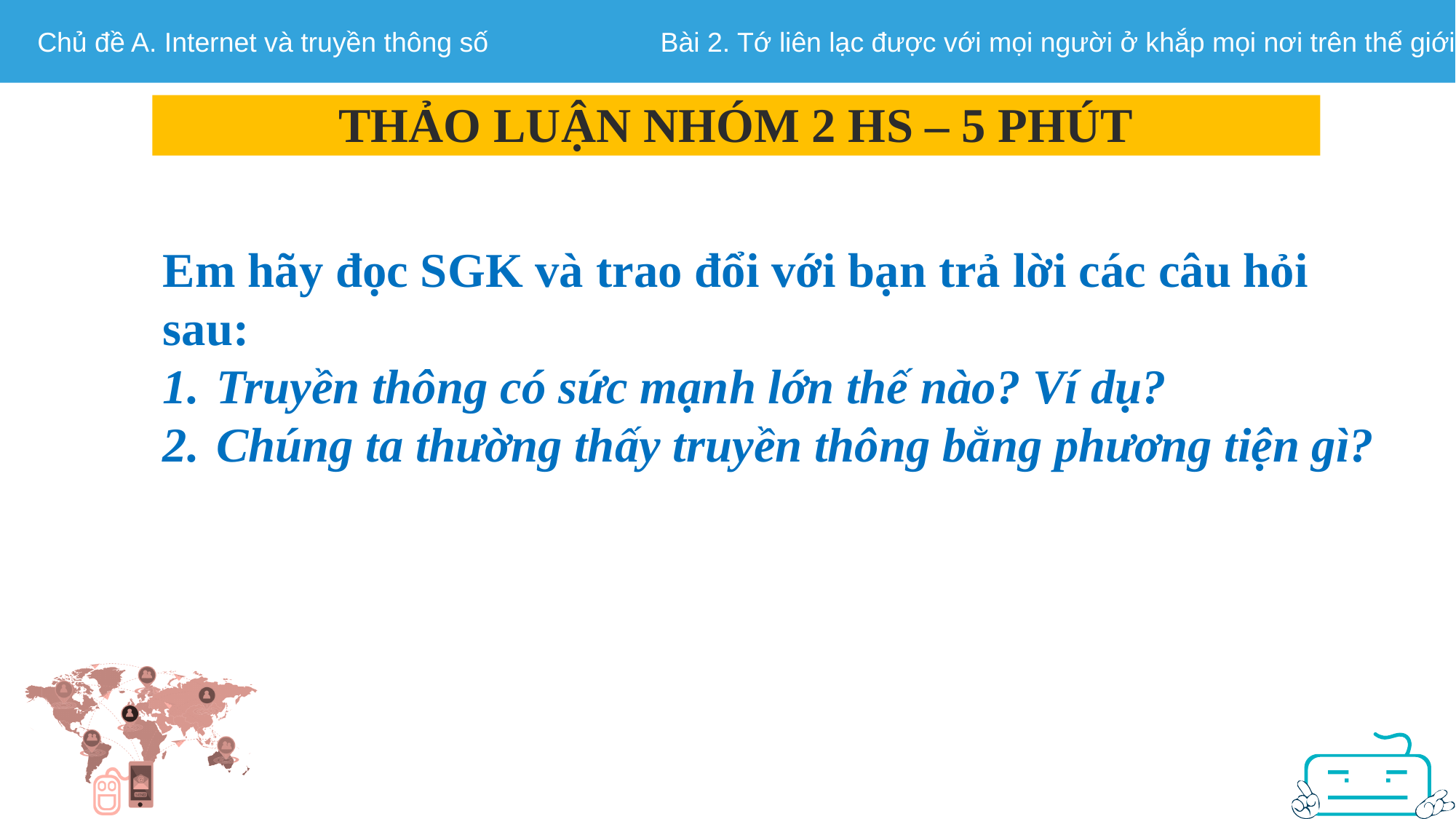

THẢO LUẬN NHÓM 2 HS – 5 PHÚT
Em hãy đọc SGK và trao đổi với bạn trả lời các câu hỏi sau:
 Truyền thông có sức mạnh lớn thế nào? Ví dụ?
 Chúng ta thường thấy truyền thông bằng phương tiện gì?